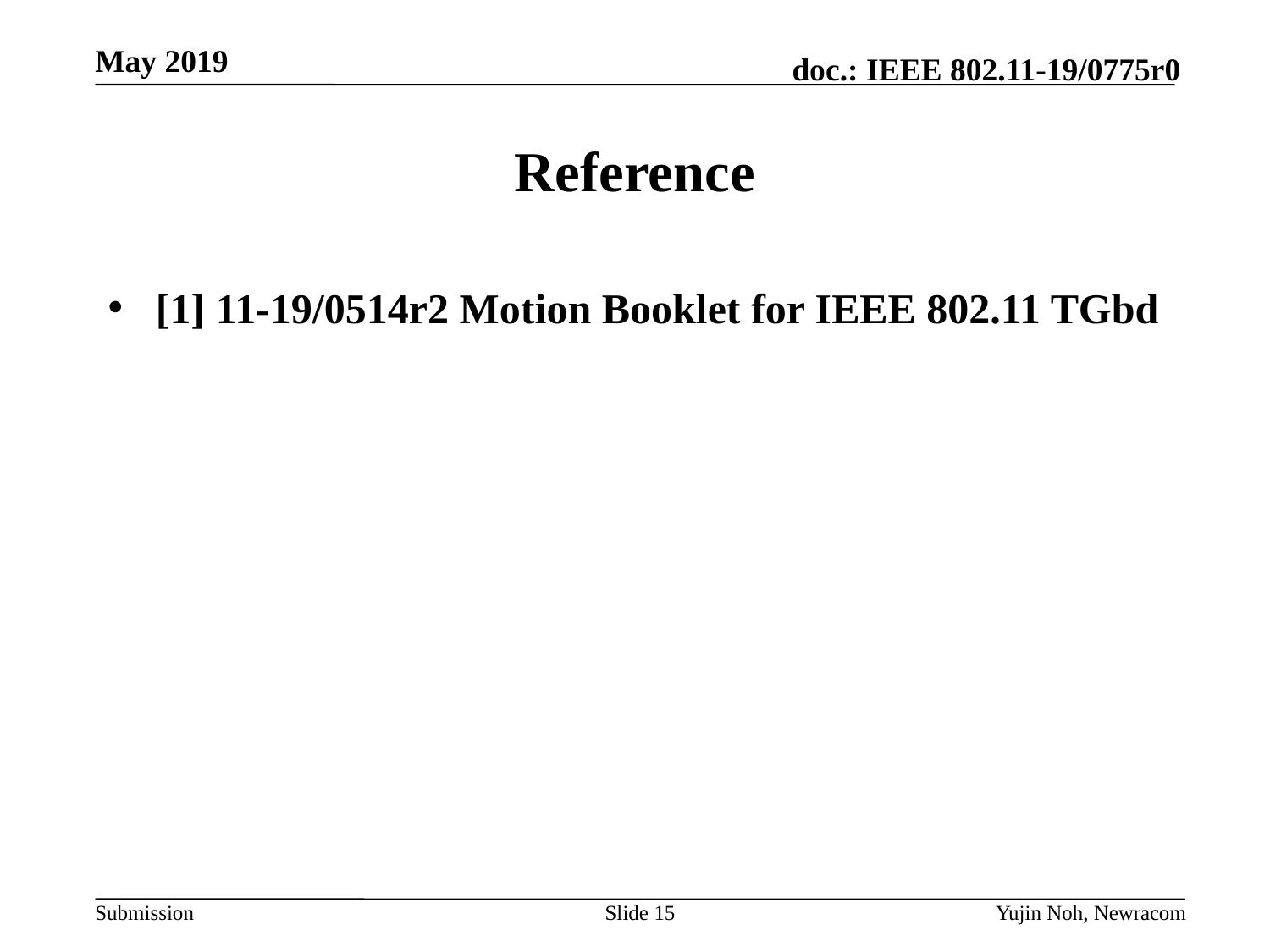

# Reference
[1] 11-19/0514r2 Motion Booklet for IEEE 802.11 TGbd

Slide 15
Yujin Noh, Newracom